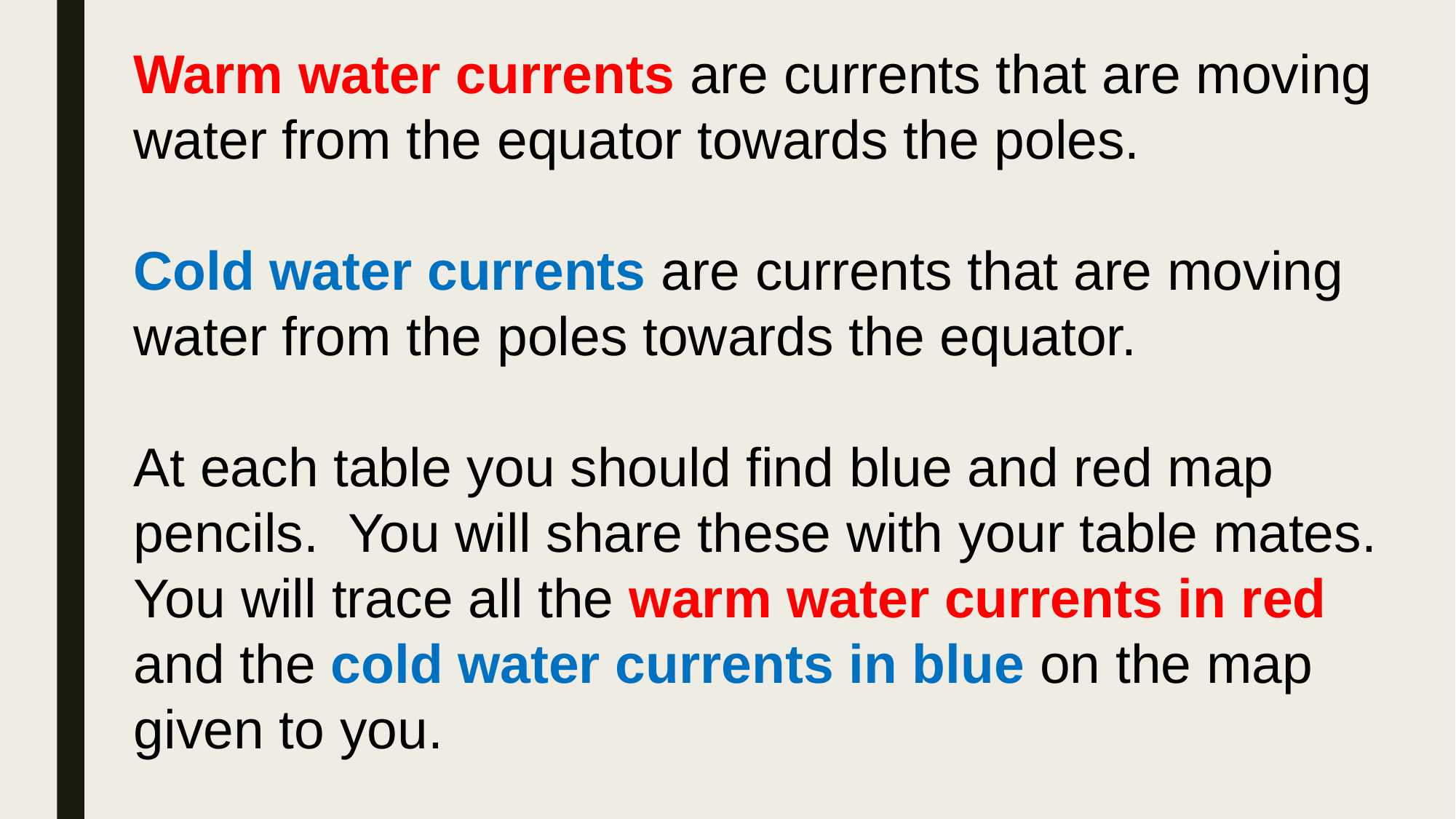

Warm water currents are currents that are moving water from the equator towards the poles.

Cold water currents are currents that are moving water from the poles towards the equator.

At each table you should find blue and red map pencils.  You will share these with your table mates.  You will trace all the warm water currents in red and the cold water currents in blue on the map given to you.